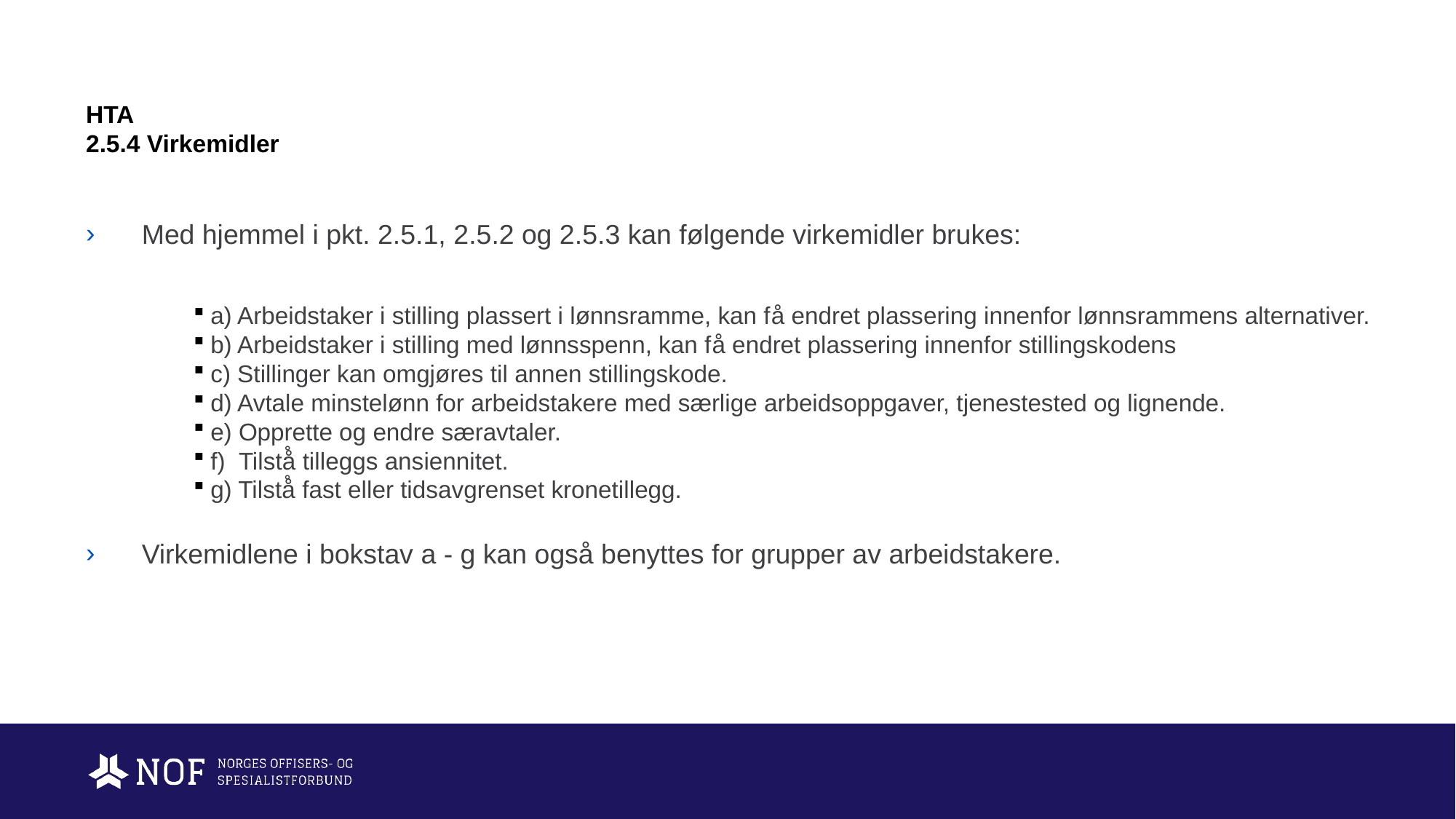

# HTA 2.5.4 Virkemidler
Med hjemmel i pkt. 2.5.1, 2.5.2 og 2.5.3 kan følgende virkemidler brukes:

a) Arbeidstaker i stilling plassert i lønnsramme, kan få endret plassering innenfor lønnsrammens alternativer.
b) Arbeidstaker i stilling med lønnsspenn, kan få endret plassering innenfor stillingskodens
c) Stillinger kan omgjøres til annen stillingskode.
d) Avtale minstelønn for arbeidstakere med særlige arbeidsoppgaver, tjenestested og lignende.
e) Opprette og endre særavtaler.
f)  Tilstå̊ tilleggs ansiennitet.
g) Tilstå̊ fast eller tidsavgrenset kronetillegg.

Virkemidlene i bokstav a - g kan også benyttes for grupper av arbeidstakere.